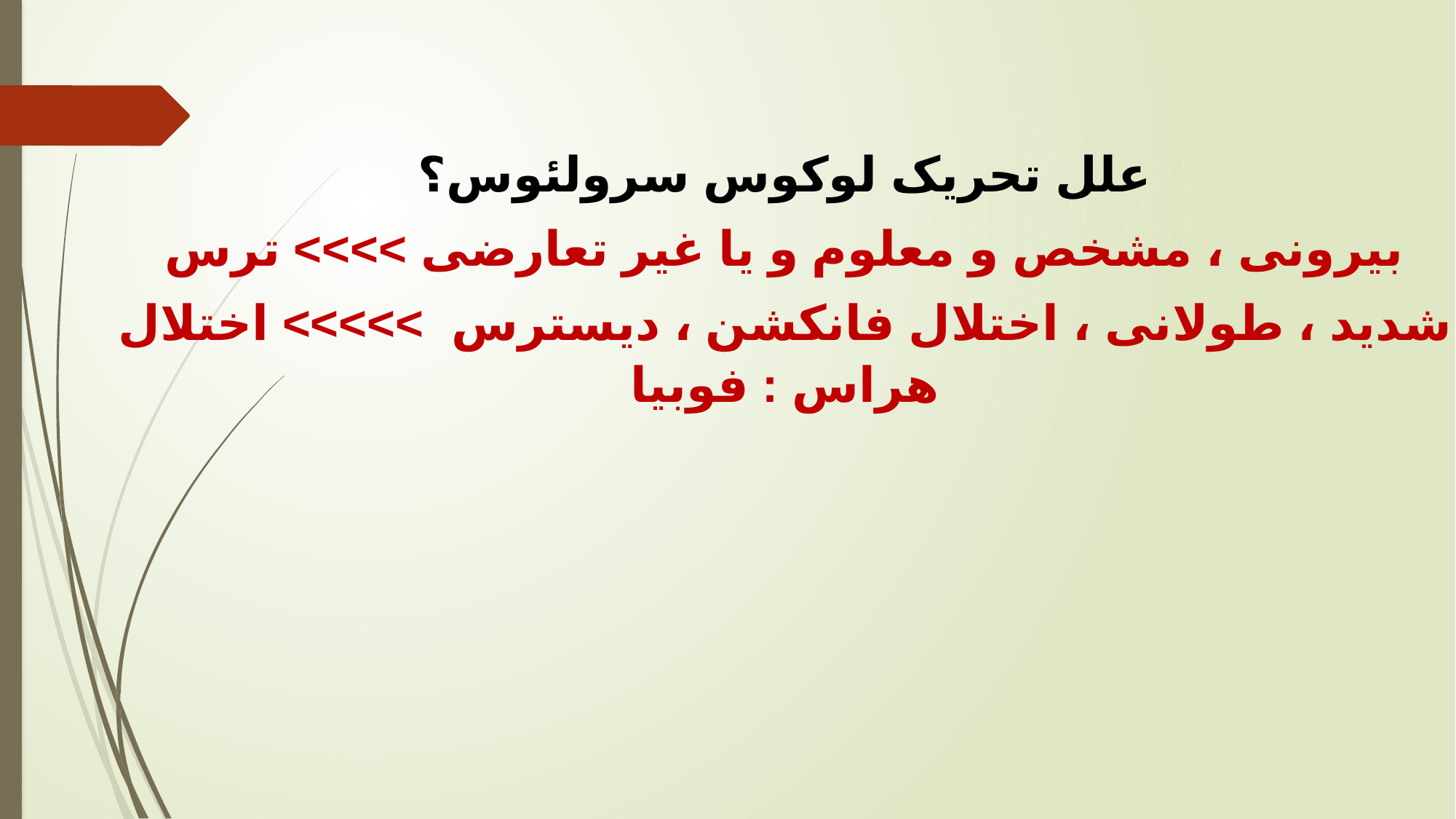

علل تحریک لوکوس سرولئوس؟
بیرونی ، مشخص و معلوم و یا غیر تعارضی >>>> ترس
شدید ، طولانی ، اختلال فانکشن ، دیسترس  >>>>> اختلال هراس : فوبیا